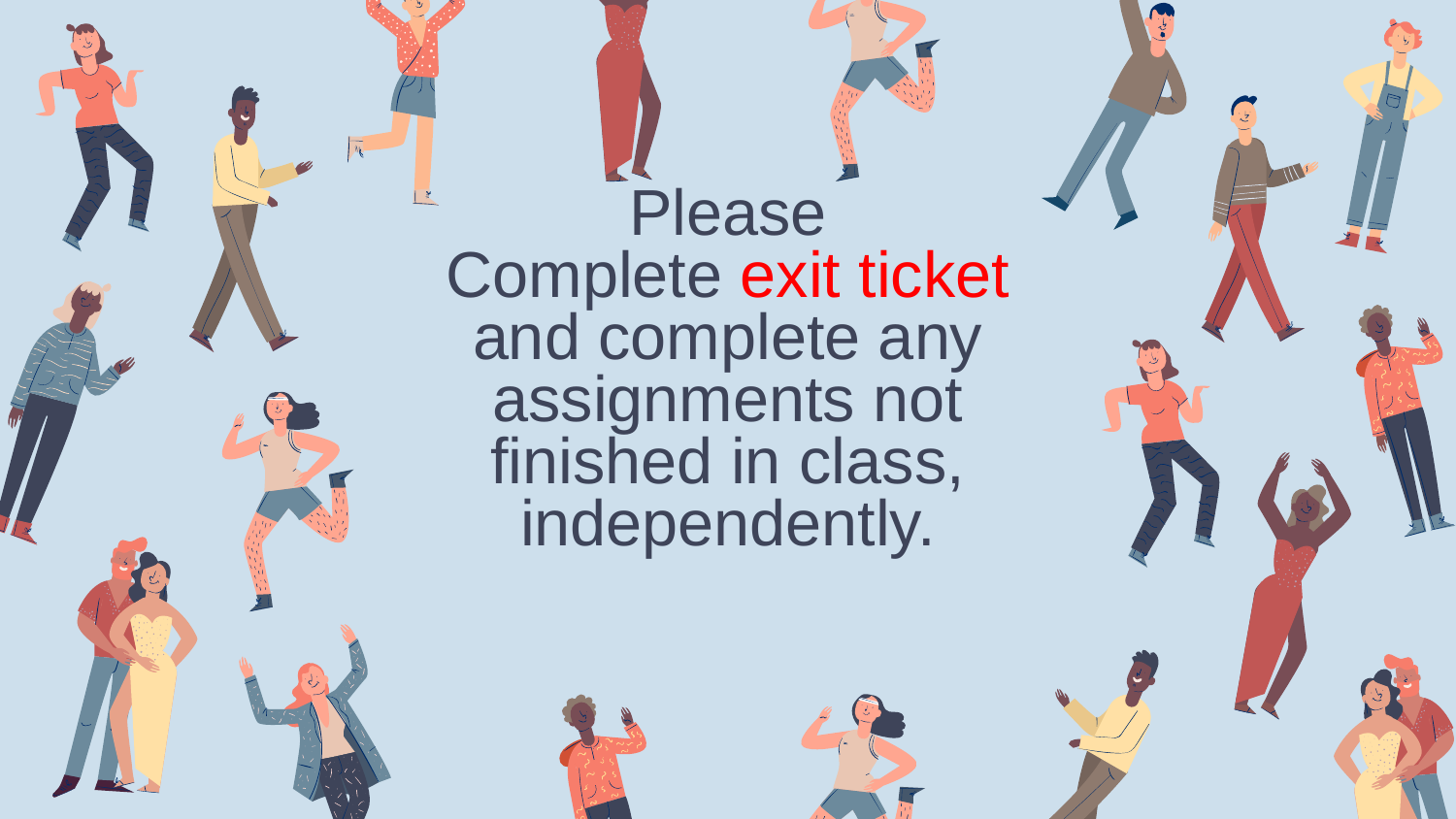

# Please
Complete exit ticket and complete any assignments not finished in class, independently.